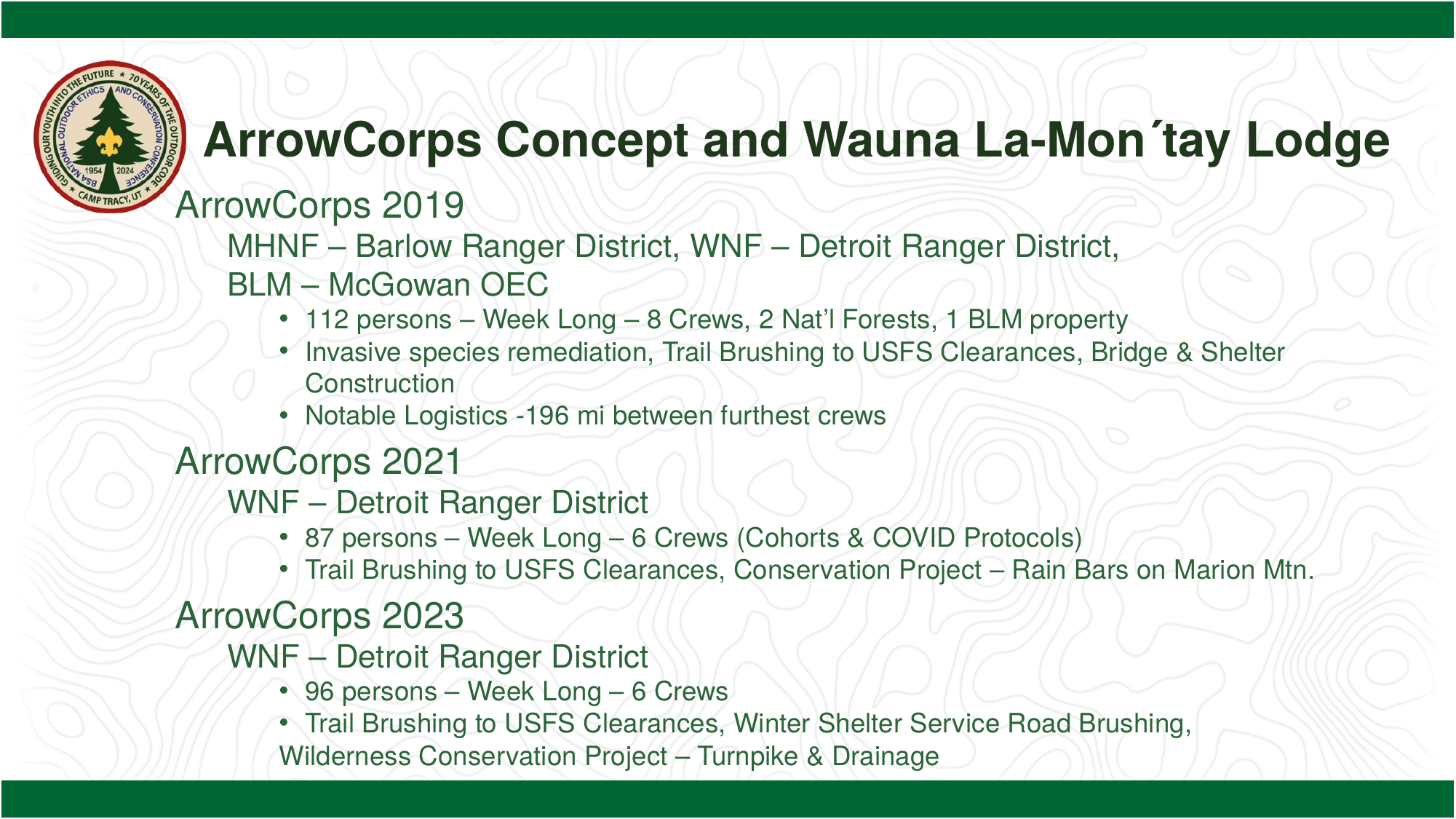

ArrowCorps Concept and Wauna La-Mon´tay Lodge
ArrowCorps 2019
MHNF – Barlow Ranger District, WNF – Detroit Ranger District,
BLM – McGowan OEC
112 persons – Week Long – 8 Crews, 2 Nat’l Forests, 1 BLM property
Invasive species remediation, Trail Brushing to USFS Clearances, Bridge & Shelter Construction
Notable Logistics -196 mi between furthest crews
ArrowCorps 2021
WNF – Detroit Ranger District
87 persons – Week Long – 6 Crews (Cohorts & COVID Protocols)
Trail Brushing to USFS Clearances, Conservation Project – Rain Bars on Marion Mtn.
ArrowCorps 2023
WNF – Detroit Ranger District
96 persons – Week Long – 6 Crews
Trail Brushing to USFS Clearances, Winter Shelter Service Road Brushing,
Wilderness Conservation Project – Turnpike & Drainage